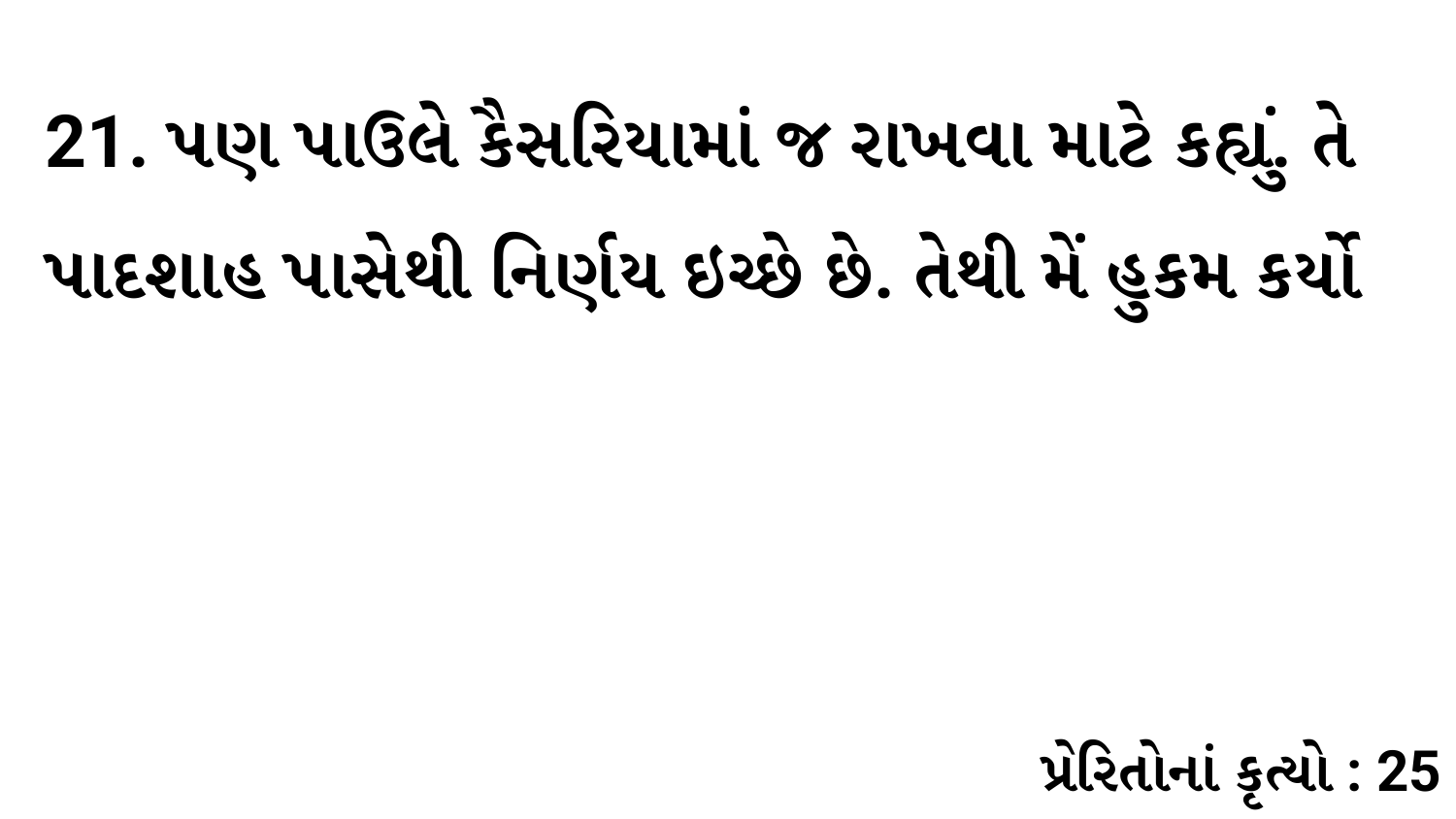

21. પણ પાઉલે કૈસરિયામાં જ રાખવા માટે કહ્યું. તે પાદશાહ પાસેથી નિર્ણય ઇચ્છે છે. તેથી મેં હુકમ કર્યો
પ્રેરિતોનાં કૃત્યો : 25